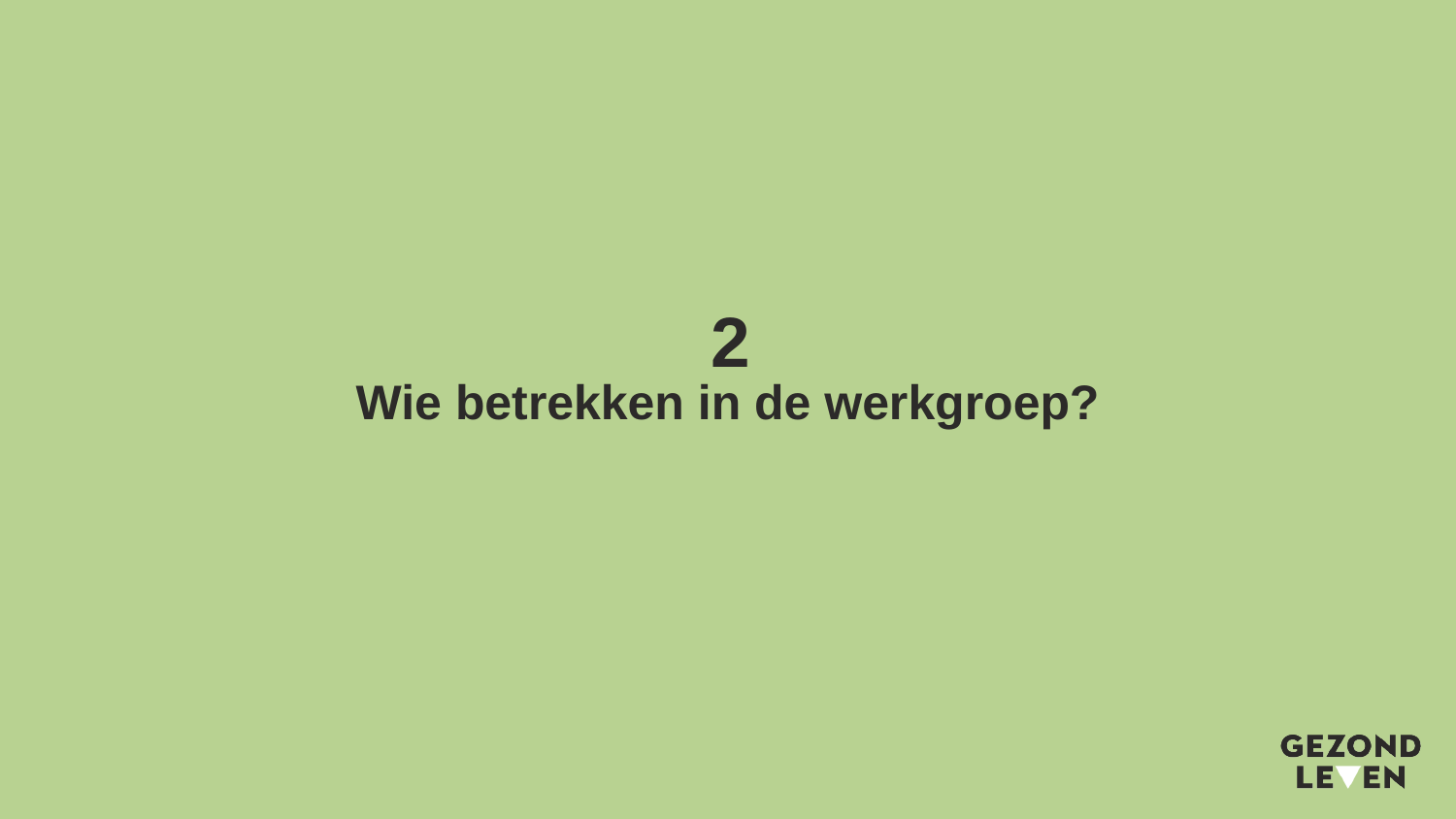

2
# Wie betrekken in de werkgroep?